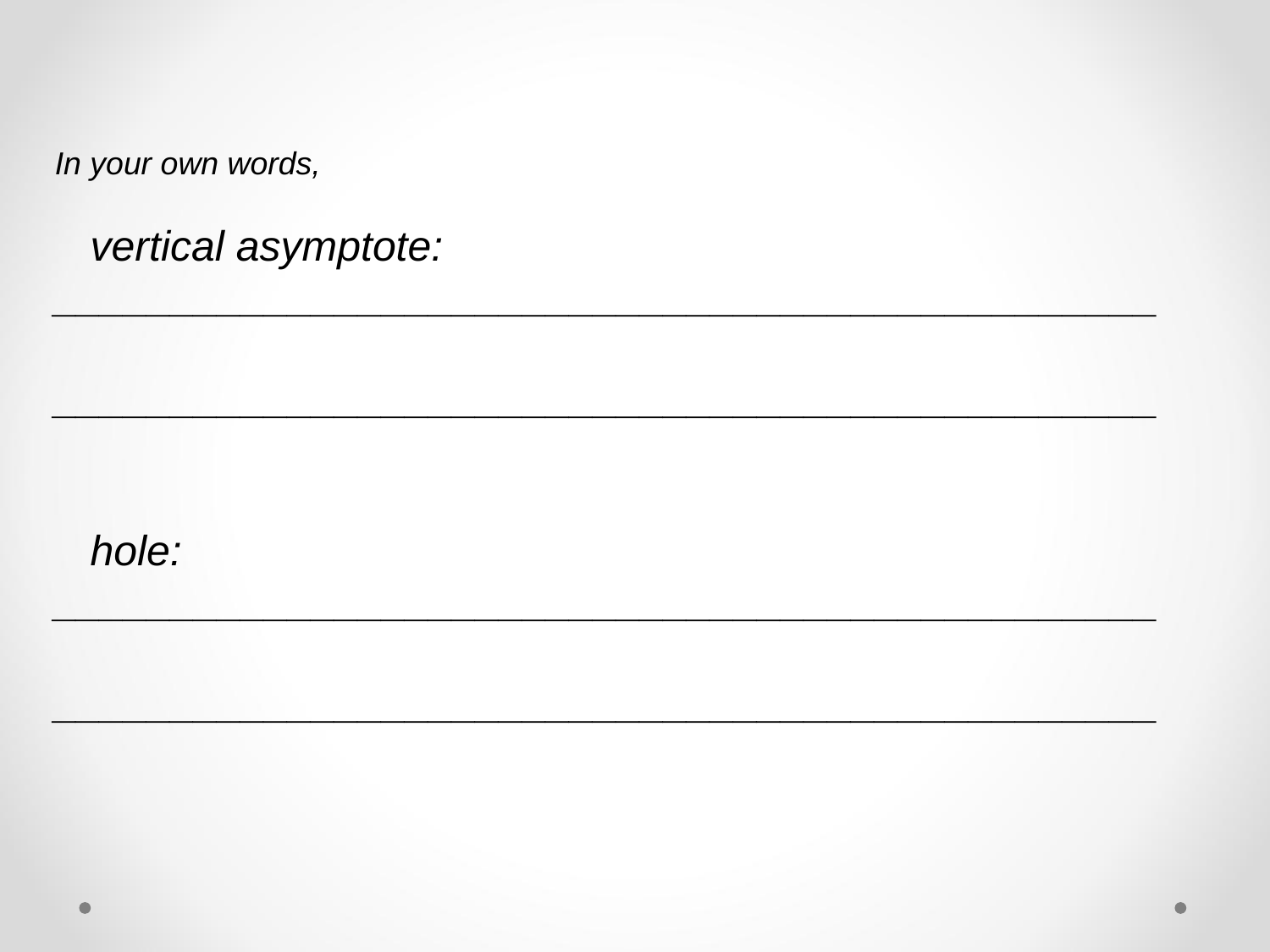

In your own words,

   vertical asymptote:  _______________________________________________
                                               _______________________________________________

   hole: _______________________________________________
                       _______________________________________________